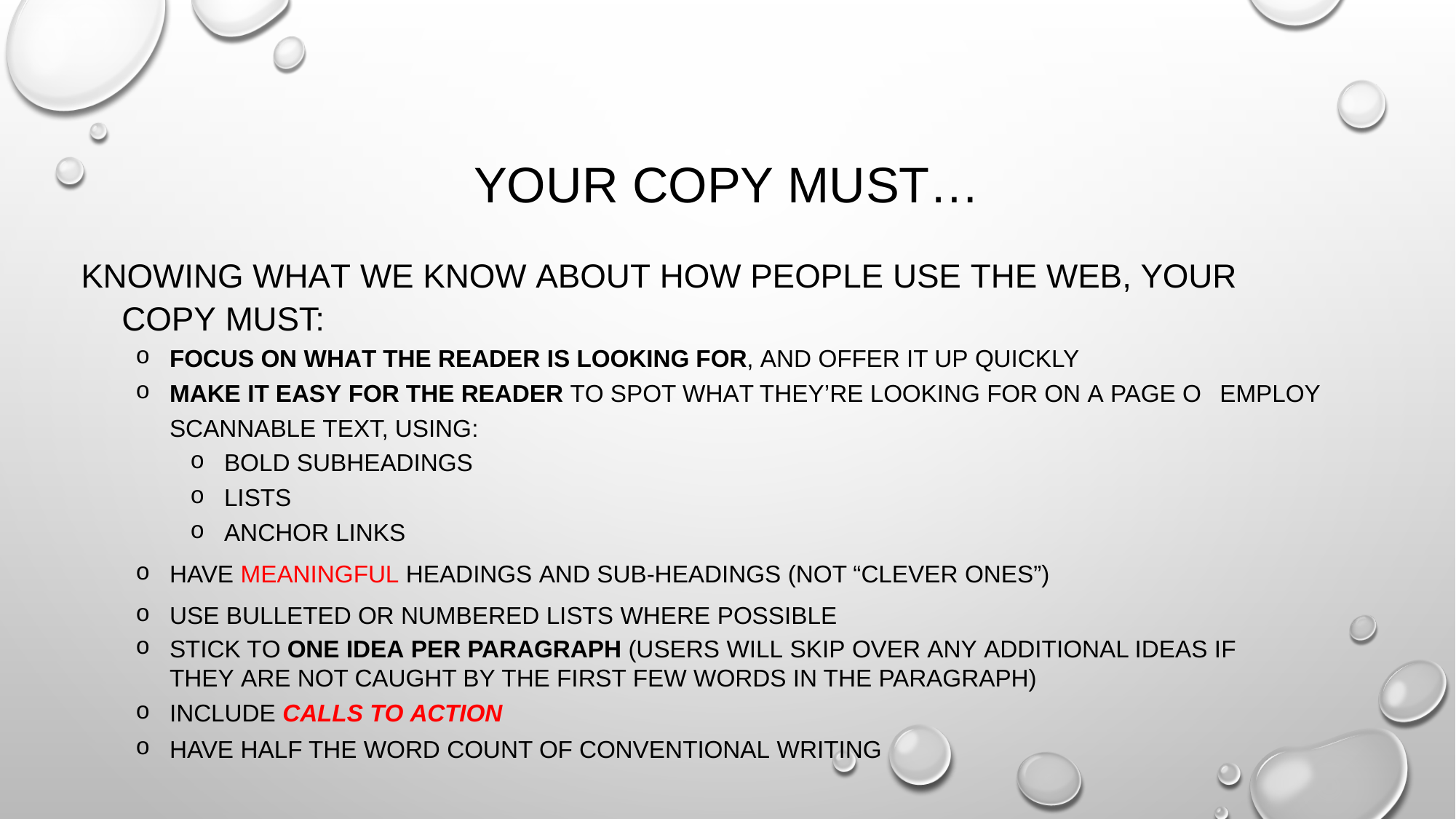

# Your Copy Must…
KNOWING WHAT WE KNOW ABOUT HOW PEOPLE USE THE WEB, YOUR COPY MUST:
FOCUS ON WHAT THE READER IS LOOKING FOR, AND OFFER IT UP QUICKLY
MAKE IT EASY FOR THE READER TO SPOT WHAT THEY’RE LOOKING FOR ON A PAGE O   EMPLOY SCANNABLE TEXT, USING:
BOLD SUBHEADINGS
LISTS
ANCHOR LINKS
HAVE MEANINGFUL HEADINGS AND SUB-HEADINGS (NOT “CLEVER ONES”)
USE BULLETED OR NUMBERED LISTS WHERE POSSIBLE
STICK TO ONE IDEA PER PARAGRAPH (USERS WILL SKIP OVER ANY ADDITIONAL IDEAS IF THEY ARE NOT CAUGHT BY THE FIRST FEW WORDS IN THE PARAGRAPH)
INCLUDE CALLS TO ACTION
HAVE HALF THE WORD COUNT OF CONVENTIONAL WRITING